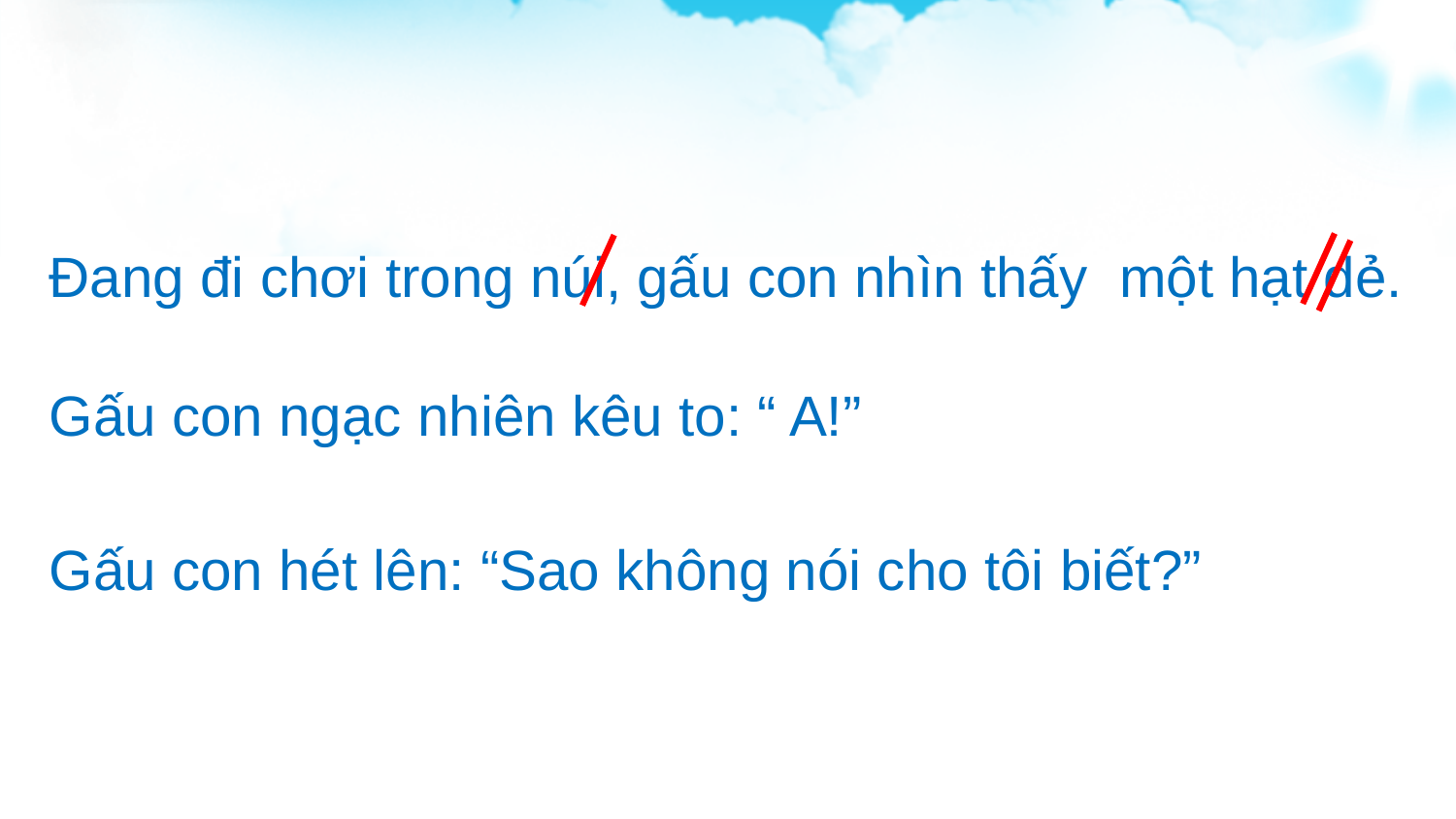

Đang đi chơi trong núi, gấu con nhìn thấy  một hạt dẻ.

Gấu con ngạc nhiên kêu to: “ A!”
Gấu con hét lên: “Sao không nói cho tôi biết?”